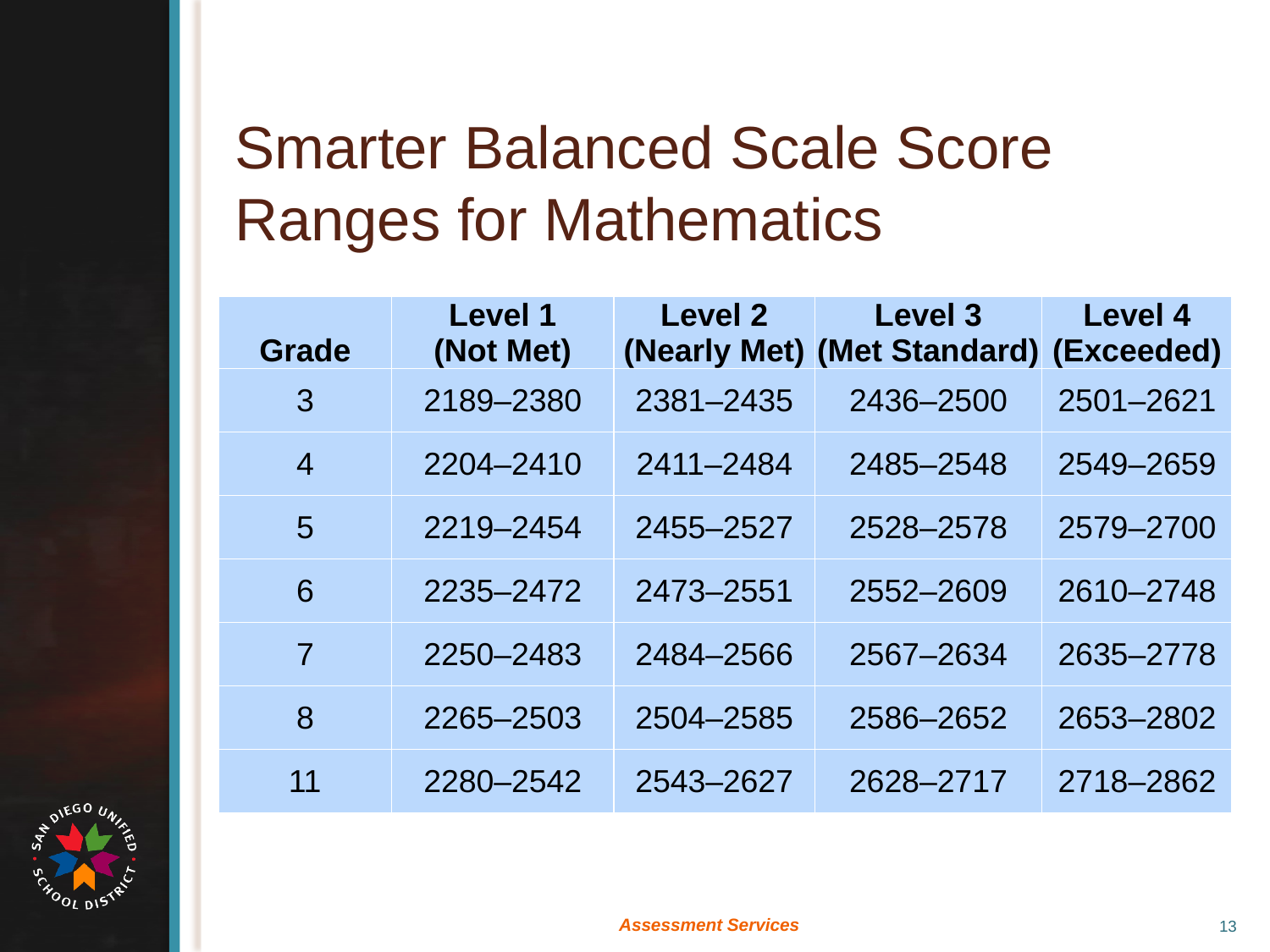

# Smarter Balanced Scale Score Ranges for Mathematics
| Grade | Level 1 (Not Met) | Level 2 (Nearly Met) | Level 3 (Met Standard) | Level 4 (Exceeded) |
| --- | --- | --- | --- | --- |
| 3 | 2189–2380 | 2381–2435 | 2436–2500 | 2501–2621 |
| 4 | 2204–2410 | 2411–2484 | 2485–2548 | 2549–2659 |
| 5 | 2219–2454 | 2455–2527 | 2528–2578 | 2579–2700 |
| 6 | 2235–2472 | 2473–2551 | 2552–2609 | 2610–2748 |
| 7 | 2250–2483 | 2484–2566 | 2567–2634 | 2635–2778 |
| 8 | 2265–2503 | 2504–2585 | 2586–2652 | 2653–2802 |
| 11 | 2280–2542 | 2543–2627 | 2628–2717 | 2718–2862 |
Assessment Services
13